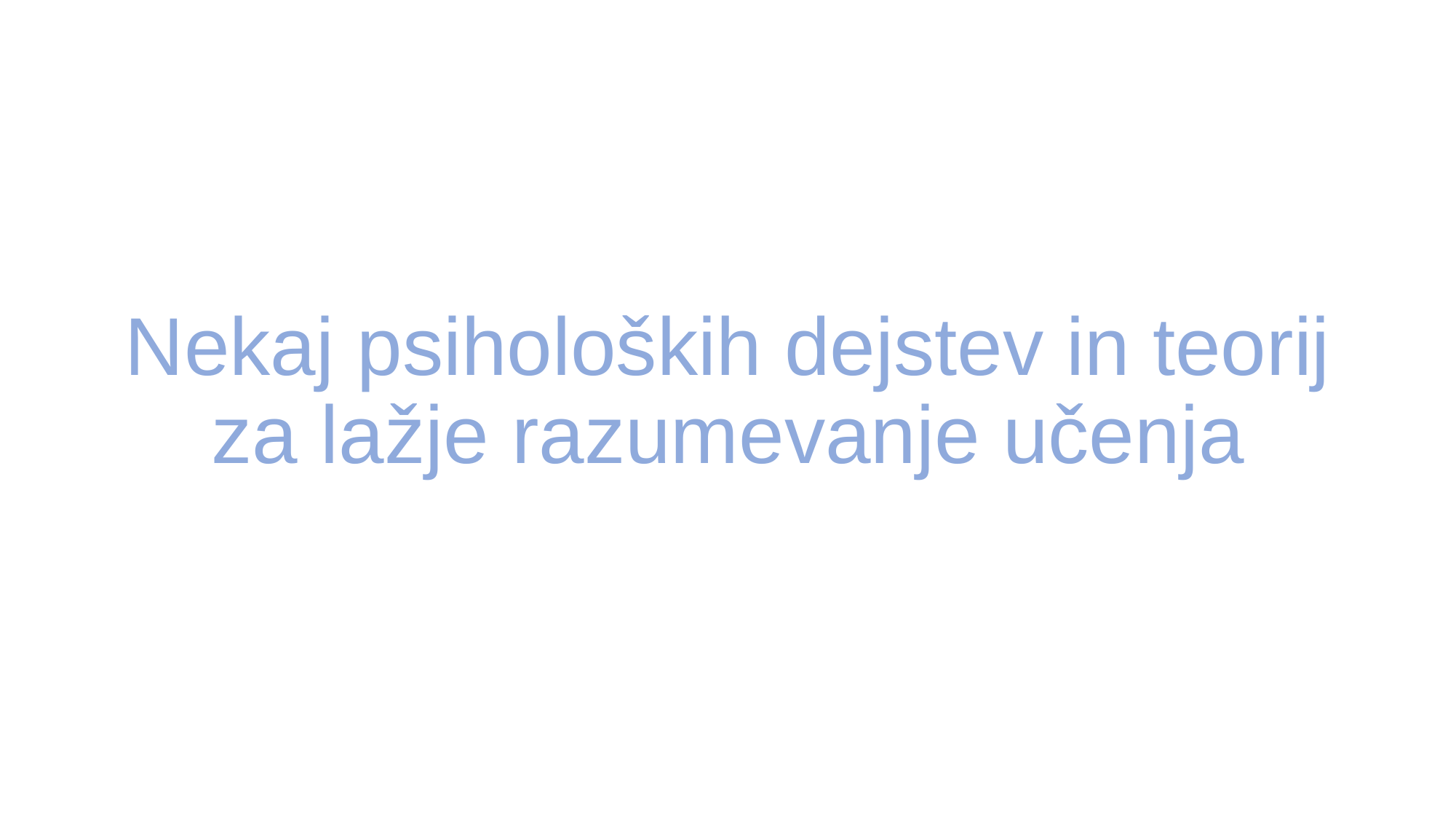

# Nekaj psiholoških dejstev in teorij za lažje razumevanje učenja